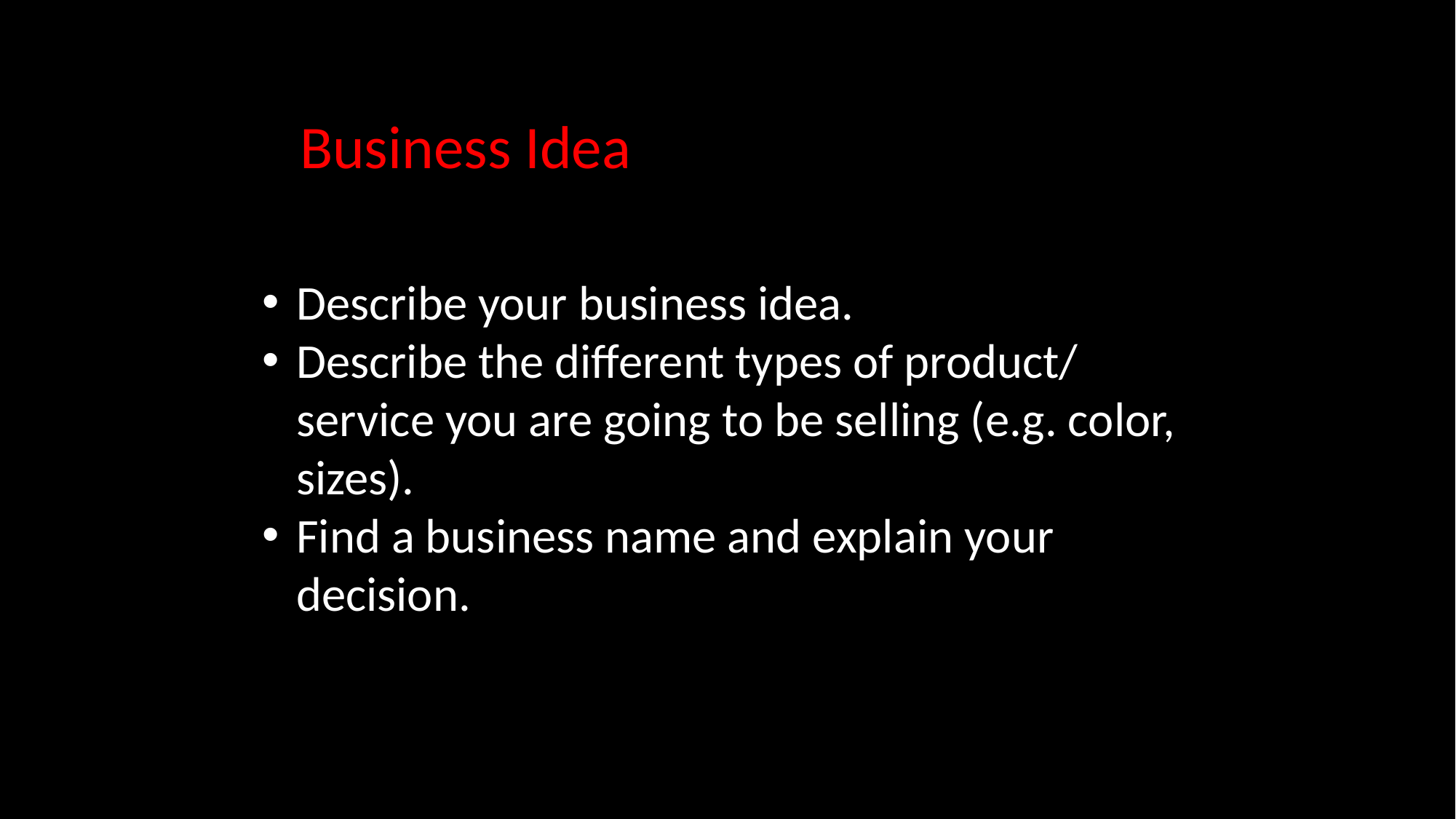

Business Idea
Describe your business idea.
Describe the different types of product/ service you are going to be selling (e.g. color, sizes).
Find a business name and explain your decision.